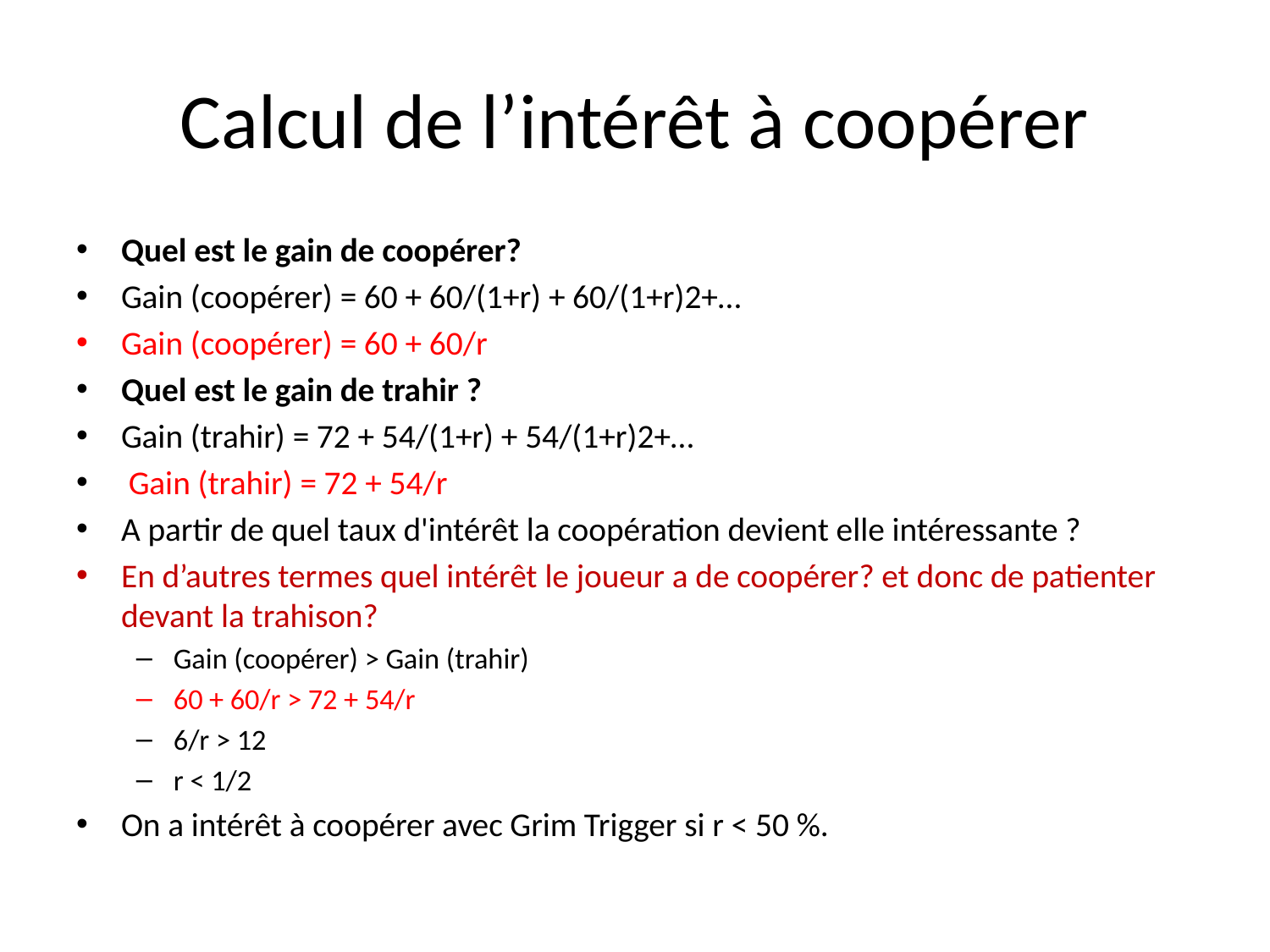

# Calcul de l’intérêt à coopérer
Quel est le gain de coopérer?
Gain (coopérer) = 60 + 60/(1+r) + 60/(1+r)2+…
Gain (coopérer) = 60 + 60/r
Quel est le gain de trahir ?
Gain (trahir) = 72 + 54/(1+r) + 54/(1+r)2+…
 Gain (trahir) = 72 + 54/r
A partir de quel taux d'intérêt la coopération devient elle intéressante ?
En d’autres termes quel intérêt le joueur a de coopérer? et donc de patienter devant la trahison?
Gain (coopérer) > Gain (trahir)
60 + 60/r > 72 + 54/r
6/r > 12
r < 1/2
On a intérêt à coopérer avec Grim Trigger si r < 50 %.